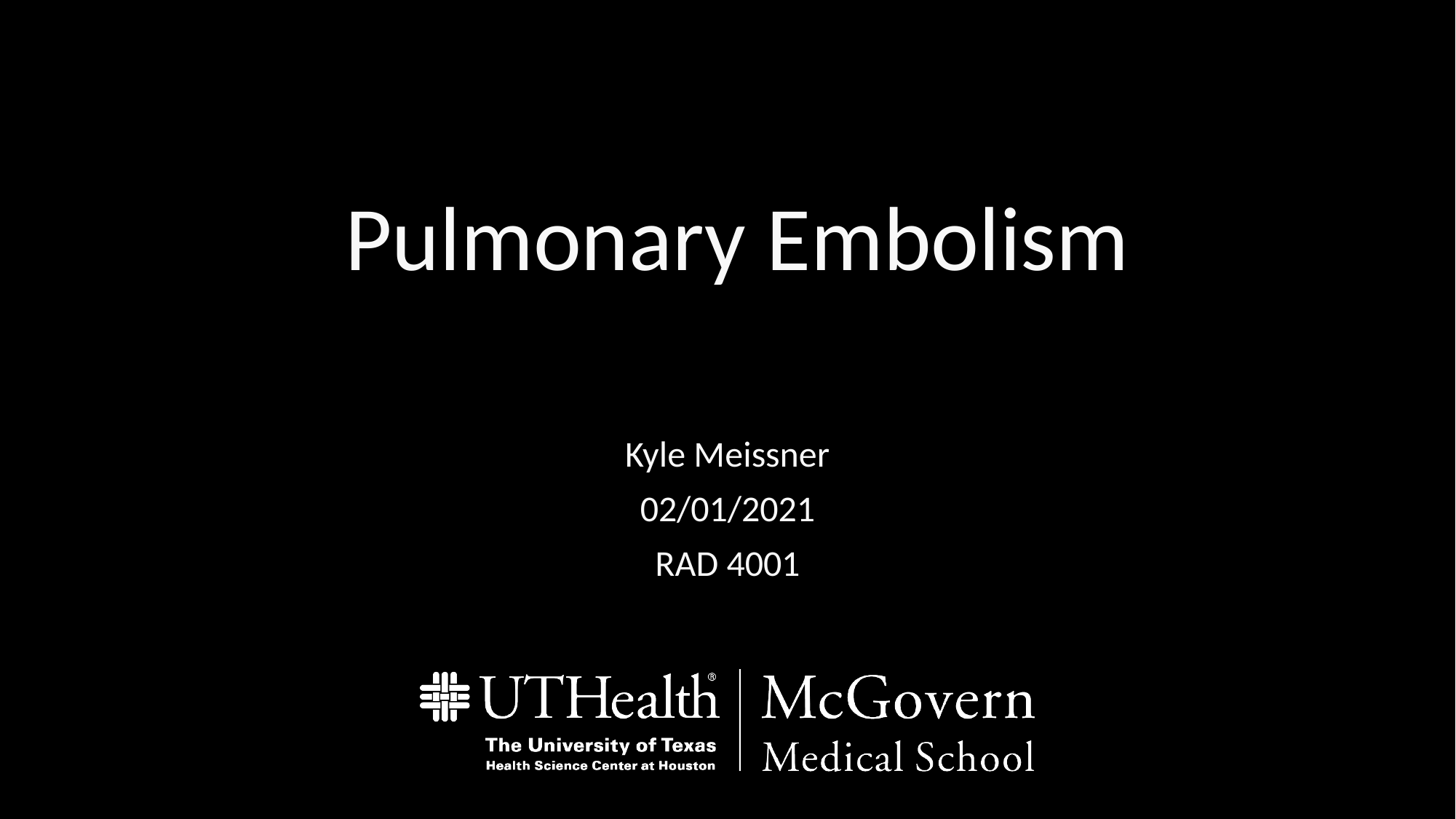

# Pulmonary Embolism
Kyle Meissner
02/01/2021
RAD 4001